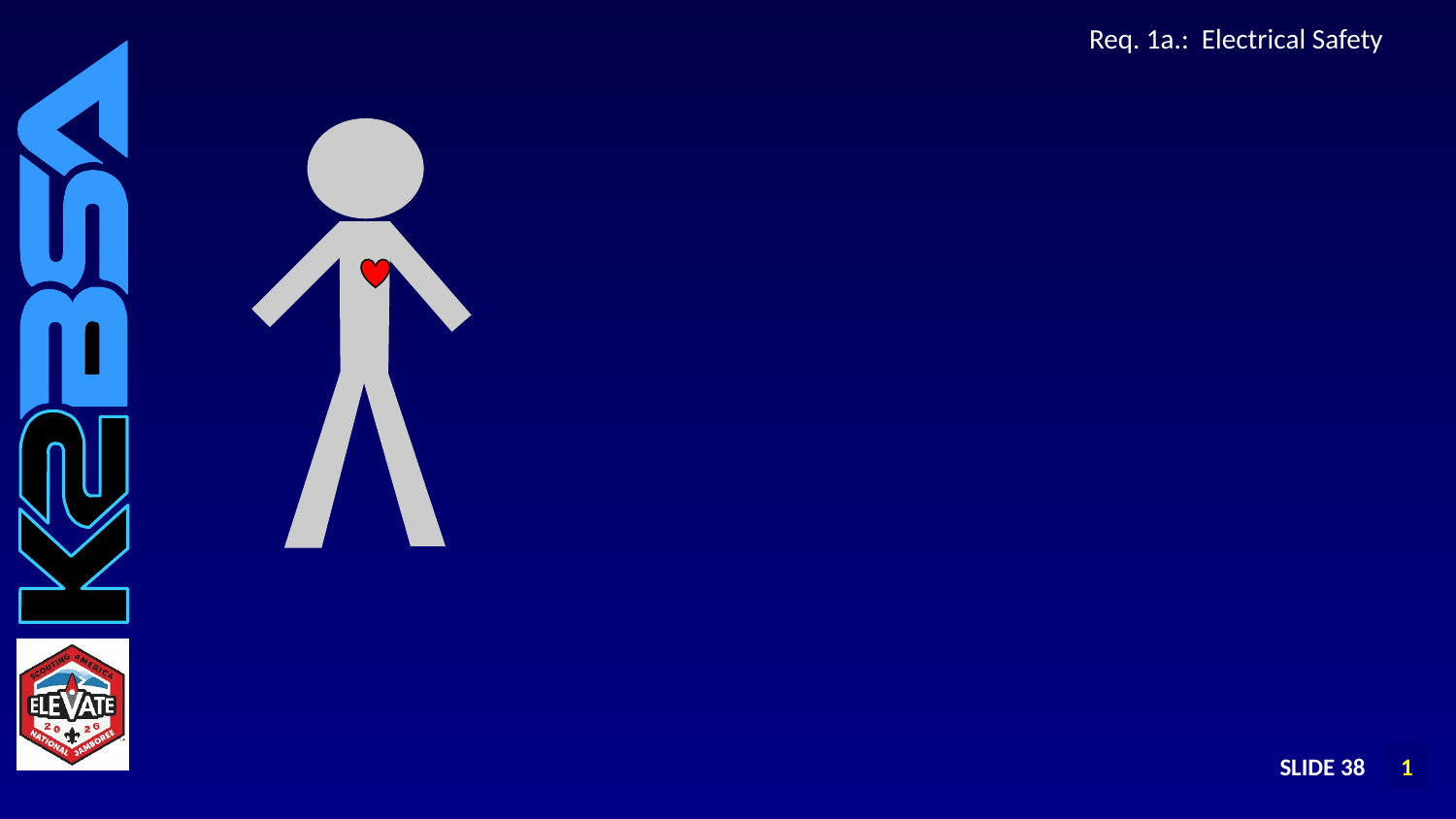

# Req. 1a.:  Electrical Safety

SLIDE 38
1